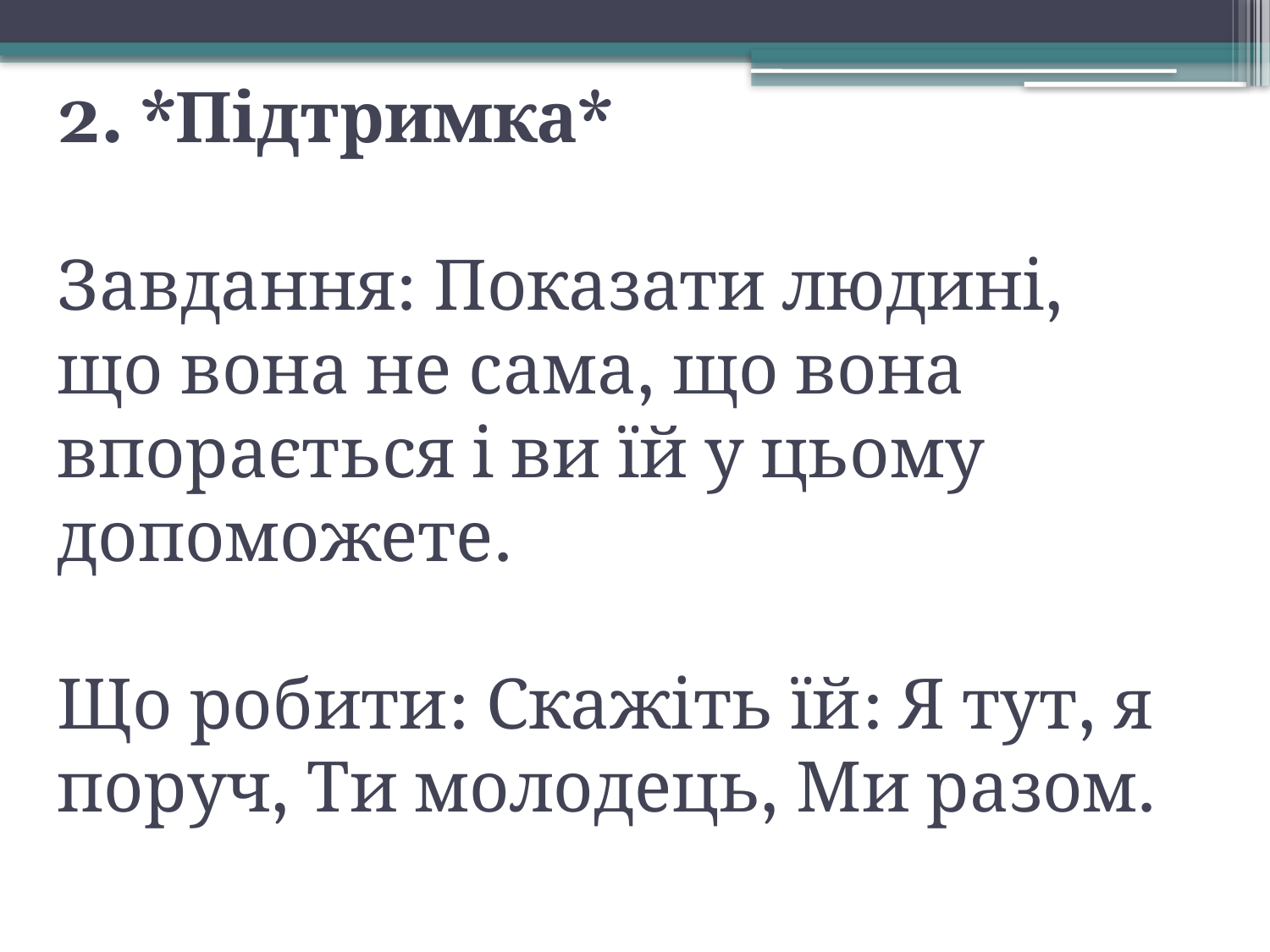

# 2. *Підтримка* Завдання: Показати людині, що вона не сама, що вона впорається і ви їй у цьому допоможете. Що робити: Скажіть їй: Я тут, я поруч, Ти молодець, Ми разом.